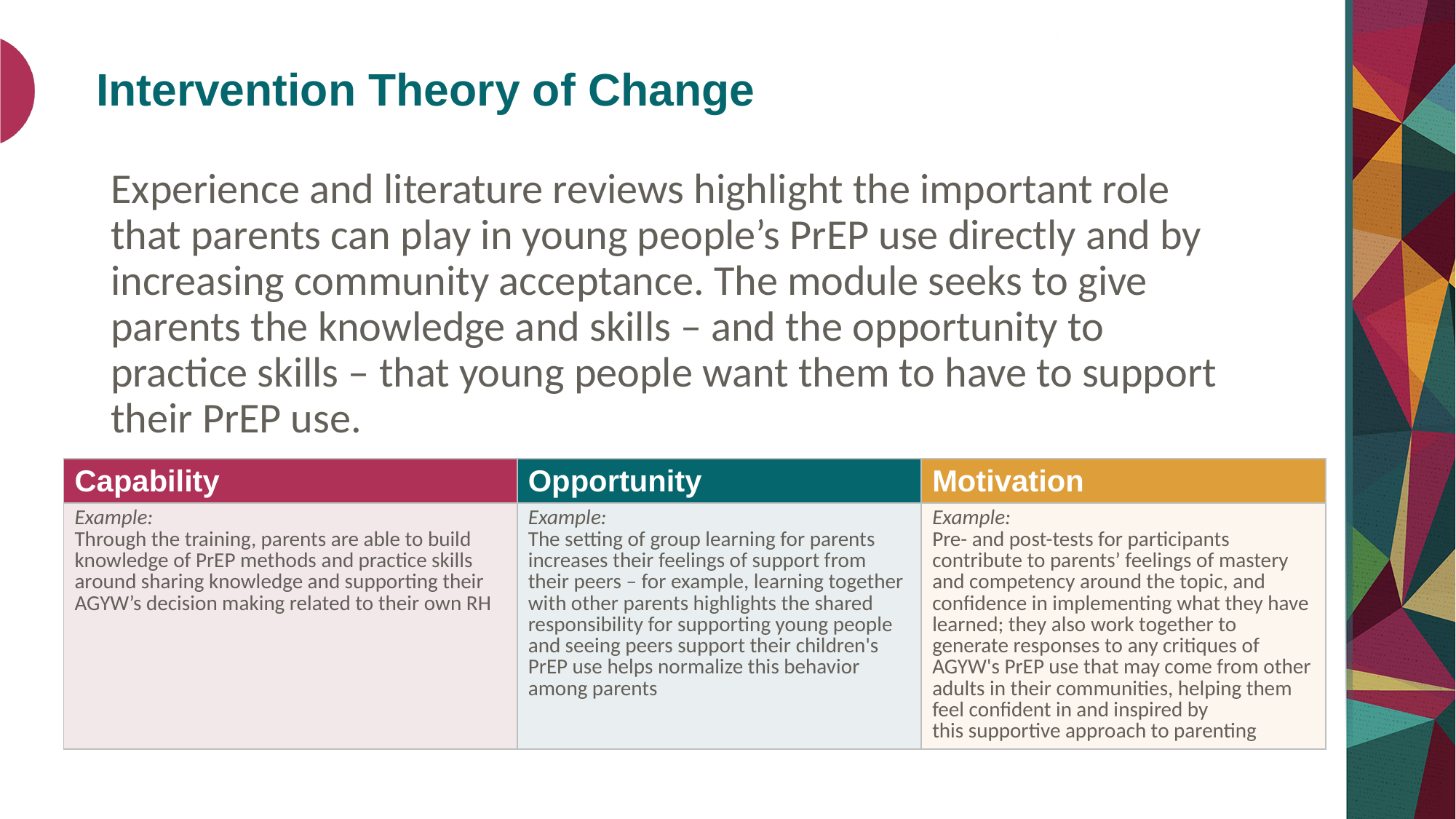

# Intervention Theory of Change
Experience and literature reviews highlight the important role that parents can play in young people’s PrEP use directly and by increasing community acceptance. The module seeks to give parents the knowledge and skills – and the opportunity to practice skills – that young people want them to have to support their PrEP use.

| Capability | Opportunity | Motivation |
| --- | --- | --- |
| Example: Through the training, parents are able to build knowledge of PrEP methods and practice skills around sharing knowledge and supporting their AGYW’s decision making related to their own RH | Example: The setting of group learning for parents increases their feelings of support from their peers – for example, learning together with other parents highlights the shared responsibility for supporting young people and seeing peers support their children's PrEP use helps normalize this behavior among parents | Example: Pre- and post-tests for participants contribute to parents’ feelings of mastery and competency around the topic, and confidence in implementing what they have learned; they also work together to generate responses to any critiques of AGYW's PrEP use that may come from other adults in their communities, helping them feel confident in and inspired by this supportive approach to parenting |